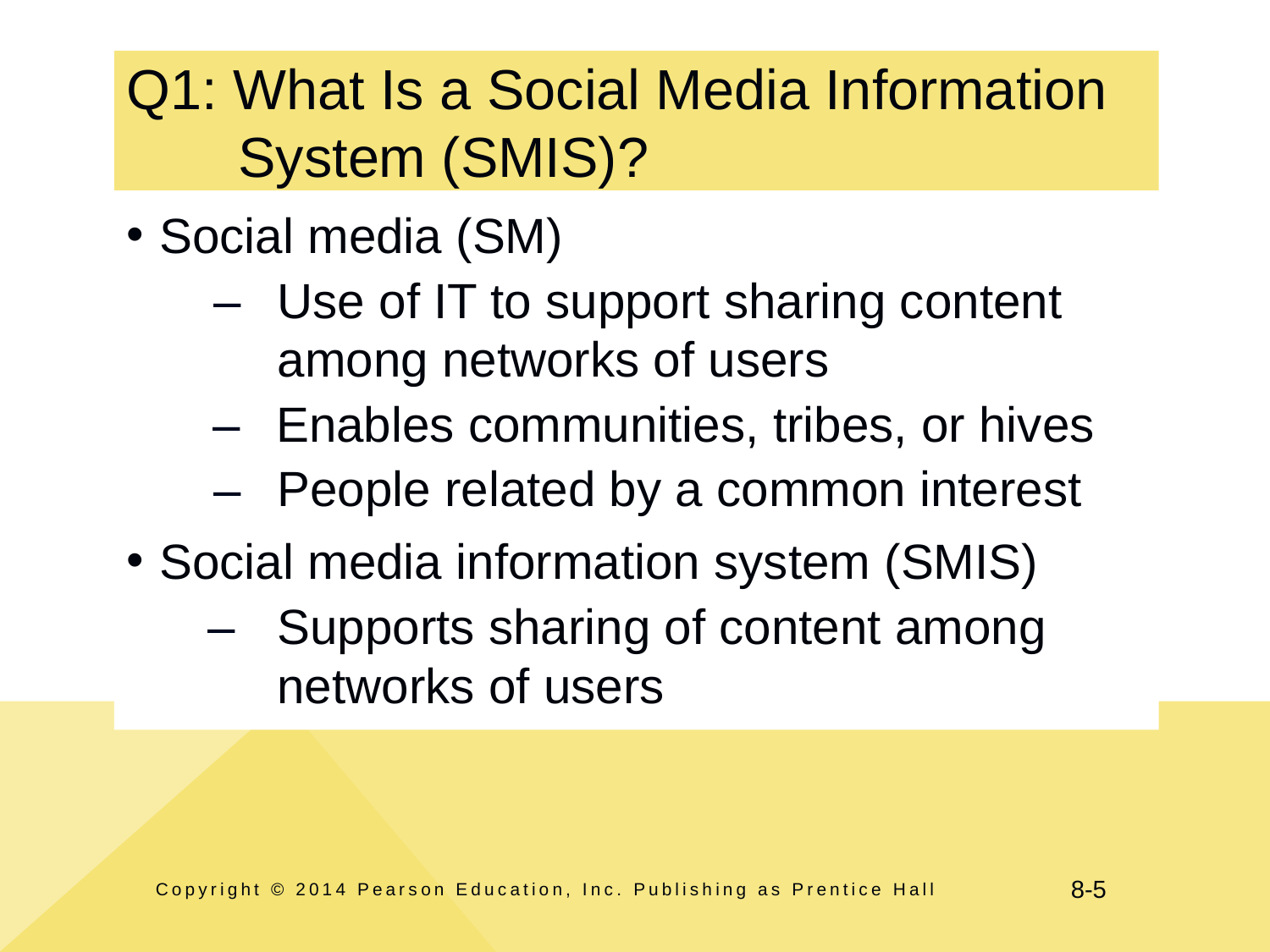

# Q1: What Is a Social Media Information System (SMIS)?
Social media (SM)
Use of IT to support sharing content among networks of users
Enables communities, tribes, or hives
People related by a common interest
Social media information system (SMIS)
Supports sharing of content among networks of users
Copyright © 2014 Pearson Education, Inc. Publishing as Prentice Hall